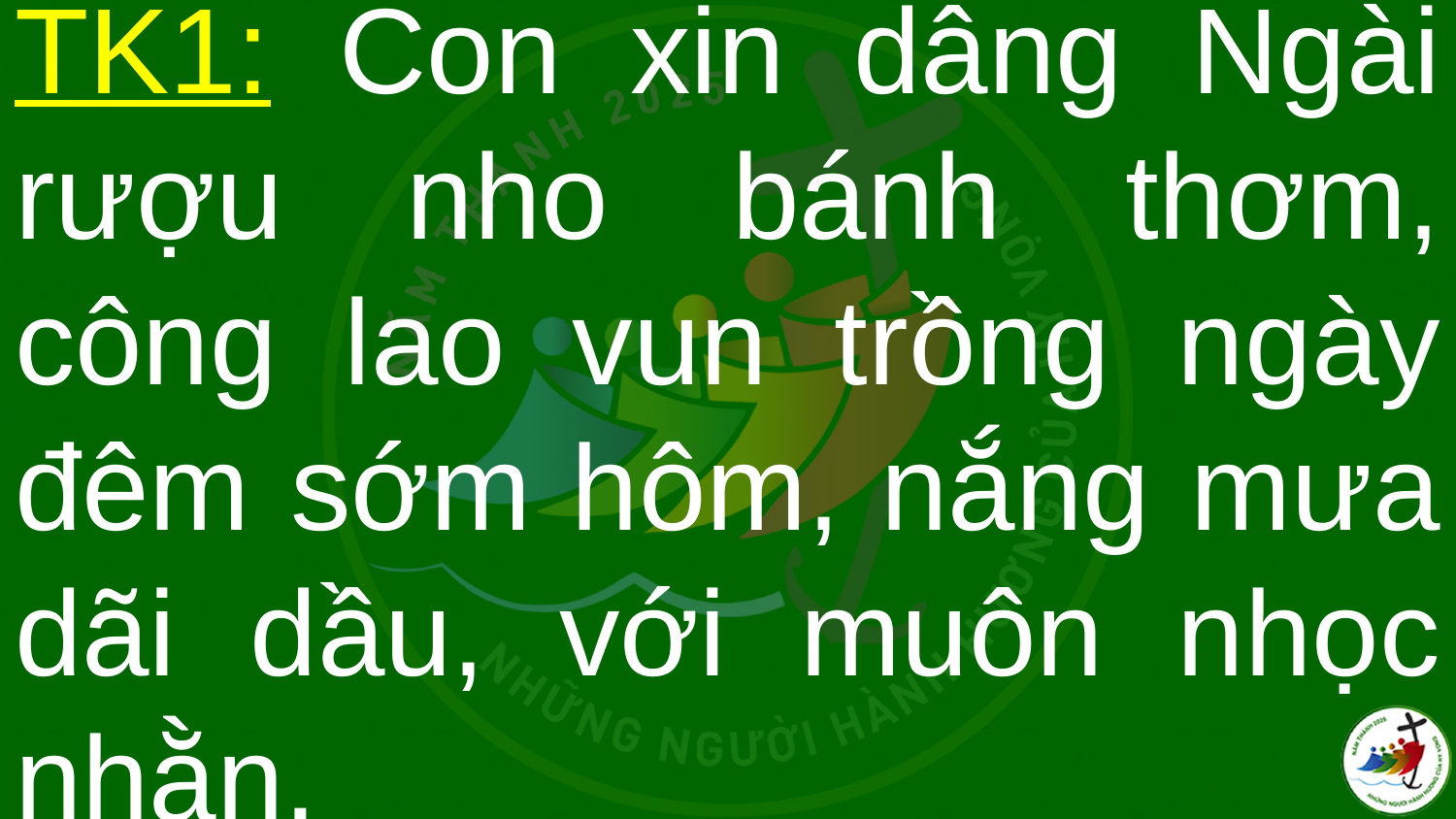

# TK1: Con xin dâng Ngài rượu nho bánh thơm, công lao vun trồng ngày đêm sớm hôm, nắng mưa dãi dầu, với muôn nhọc nhằn.